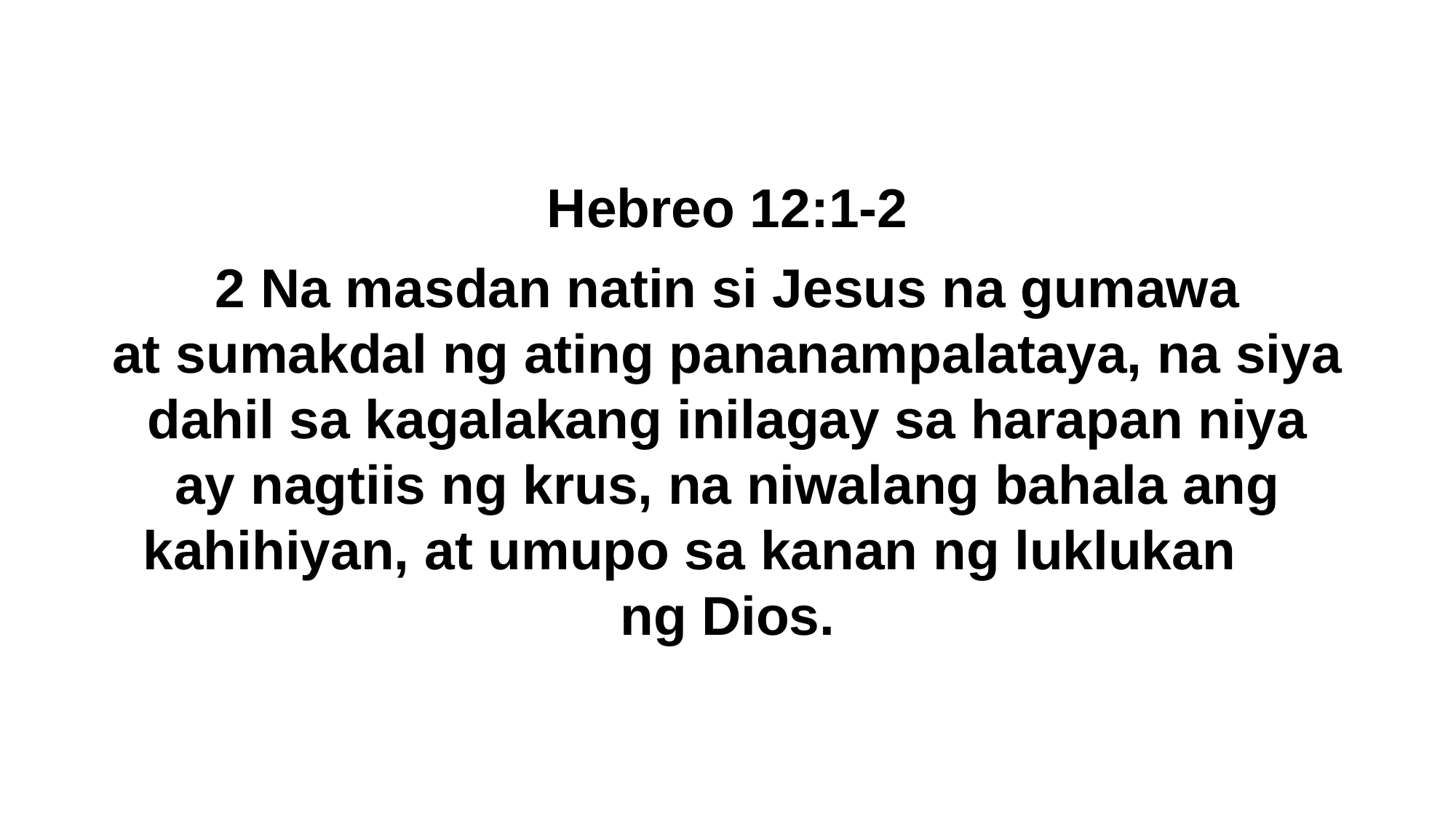

Hebreo 12:1-2
2 Na masdan natin si Jesus na gumawa at sumakdal ng ating pananampalataya, na siya dahil sa kagalakang inilagay sa harapan niya ay nagtiis ng krus, na niwalang bahala ang kahihiyan, at umupo sa kanan ng luklukan      ng Dios.